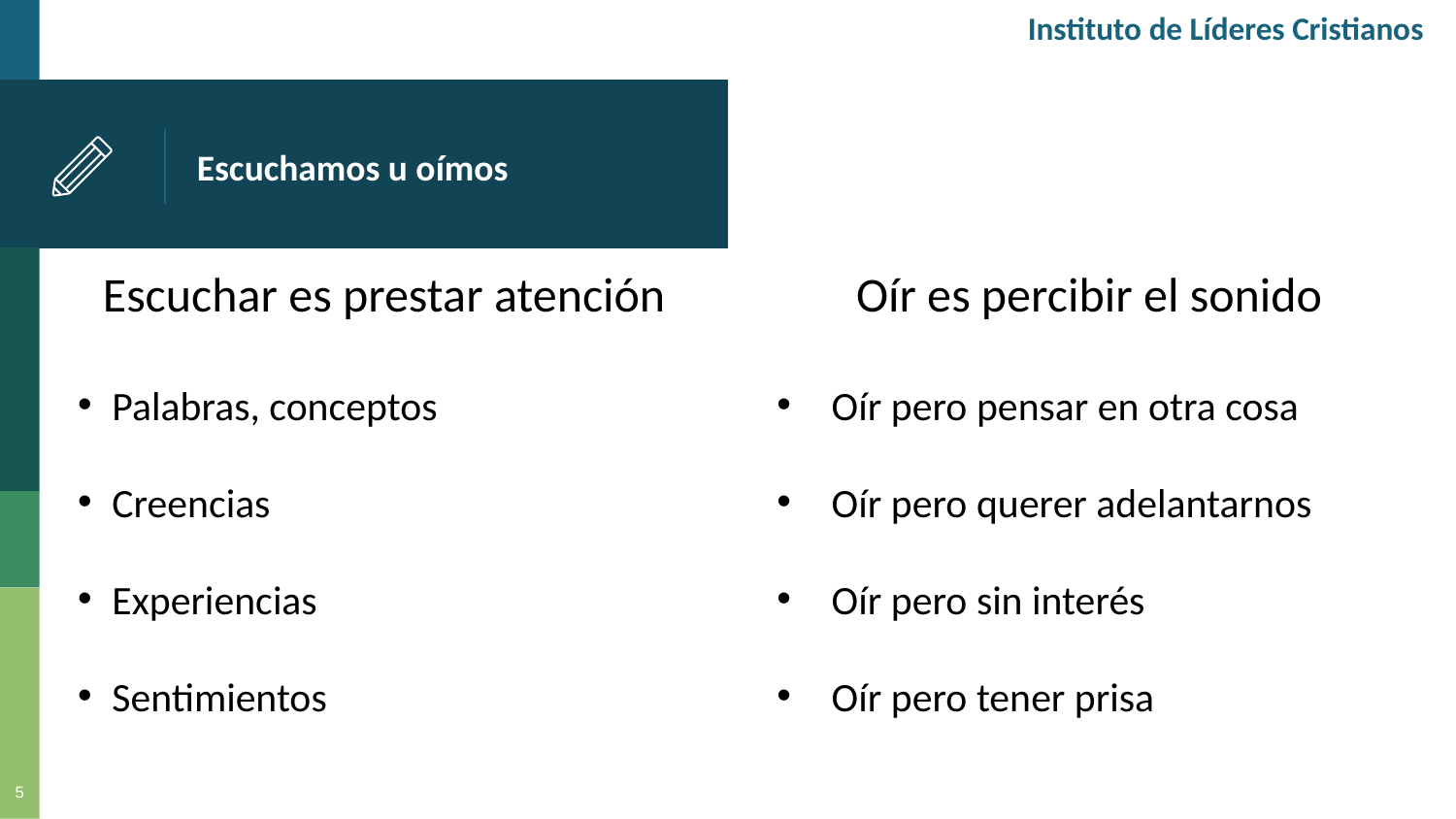

Instituto de Líderes Cristianos

# Escuchamos u oímos

Escuchar es prestar atención

Palabras, conceptos

Creencias

Experiencias

Sentimientos

Oír es percibir el sonido

Oír pero pensar en otra cosa

Oír pero querer adelantarnos

Oír pero sin interés

Oír pero tener prisa

5